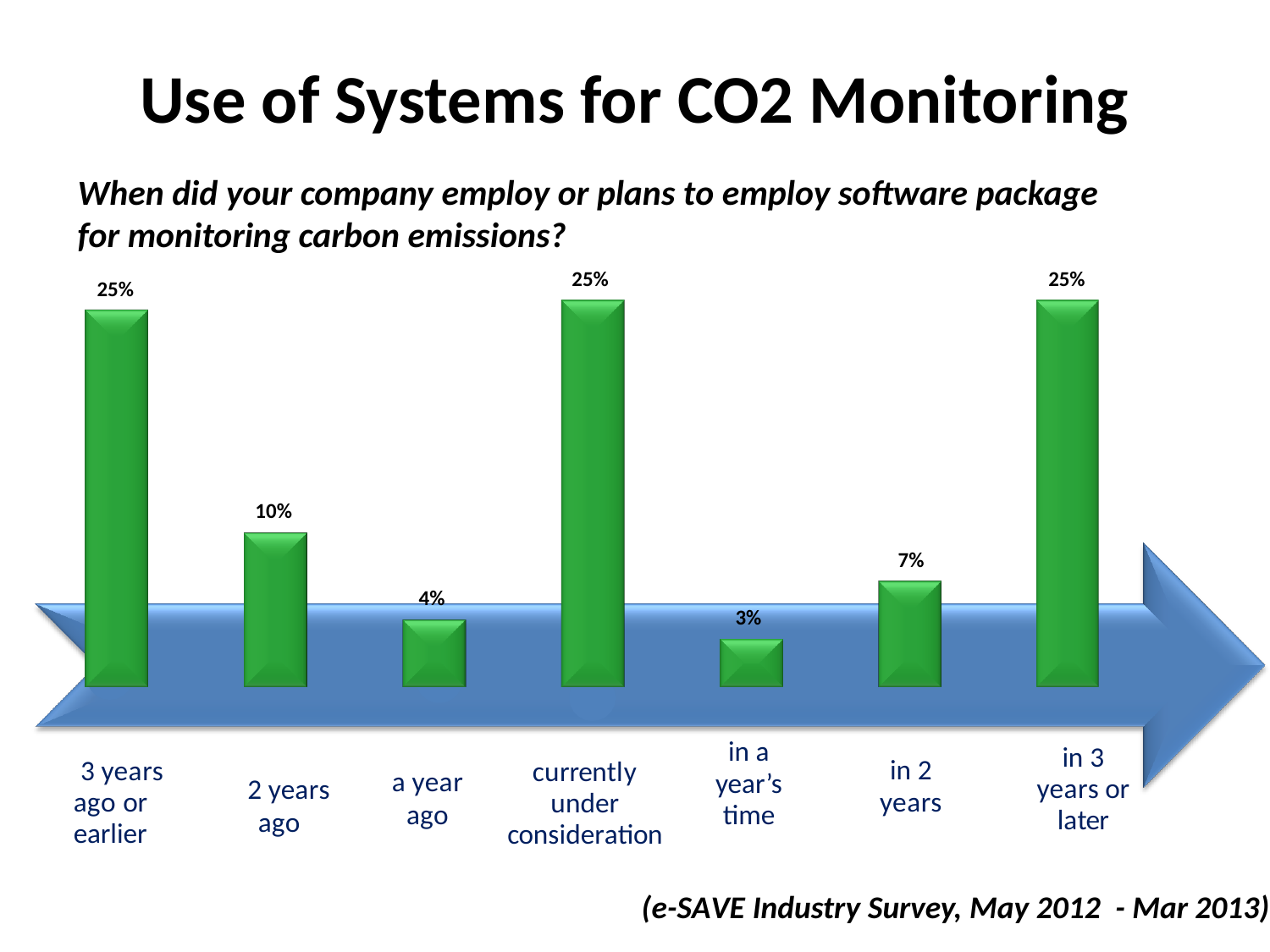

# Use of Systems for CO2 Monitoring
When did your company employ or plans to employ software package
for monitoring carbon emissions?
25%	25%
25%

10%

7%

4%
3%

in a year’s time
in 3 years or later
in 2
years
currently under consideration
3 years ago or earlier
a year
ago
2 years
ago
(e-SAVE Industry Survey, May 2012  - Mar 2013)